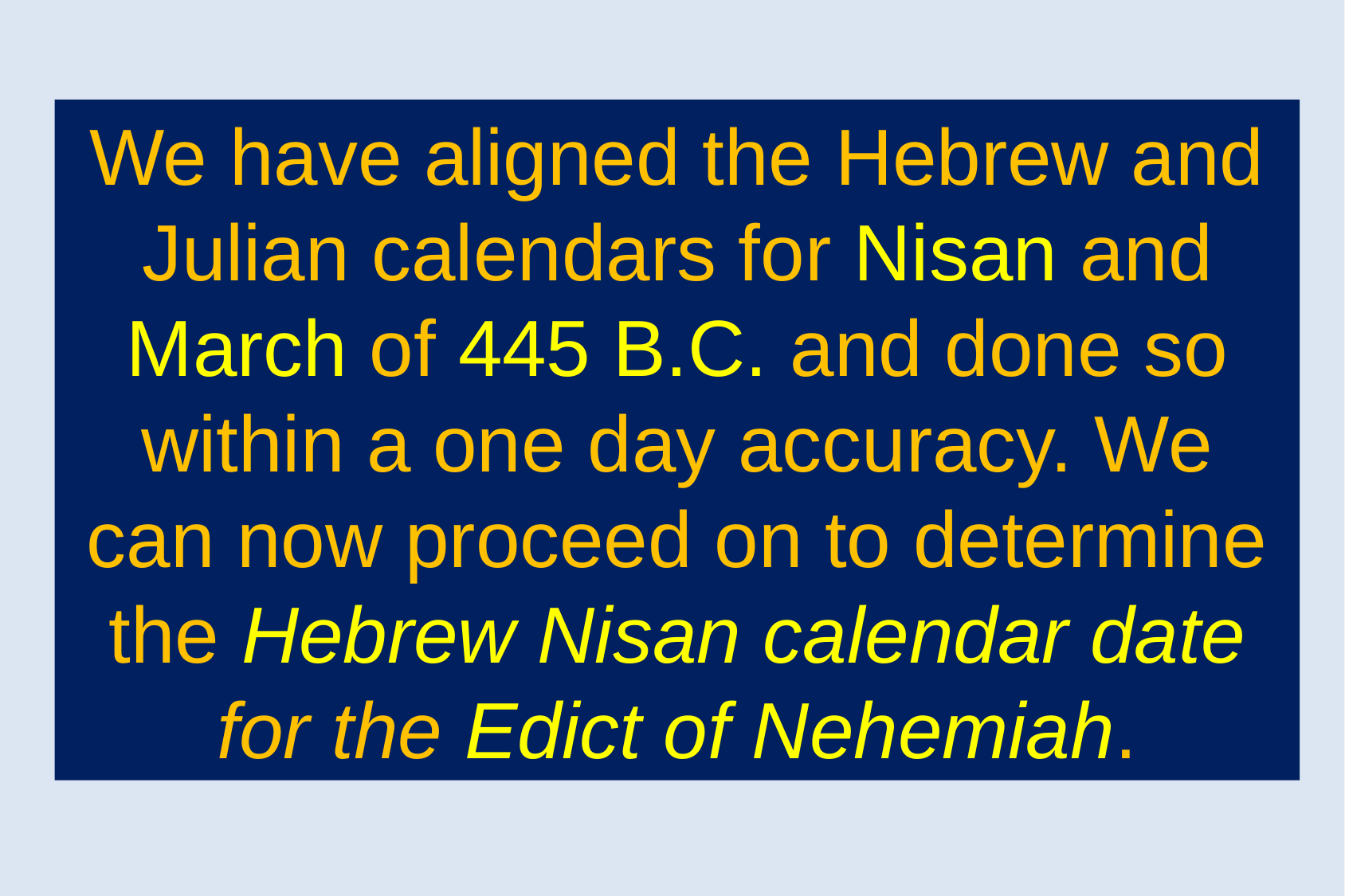

We have aligned the Hebrew and Julian calendars for Nisan and March of 445 B.C. and done so within a one day accuracy. We can now proceed on to determine the Hebrew Nisan calendar date for the Edict of Nehemiah.